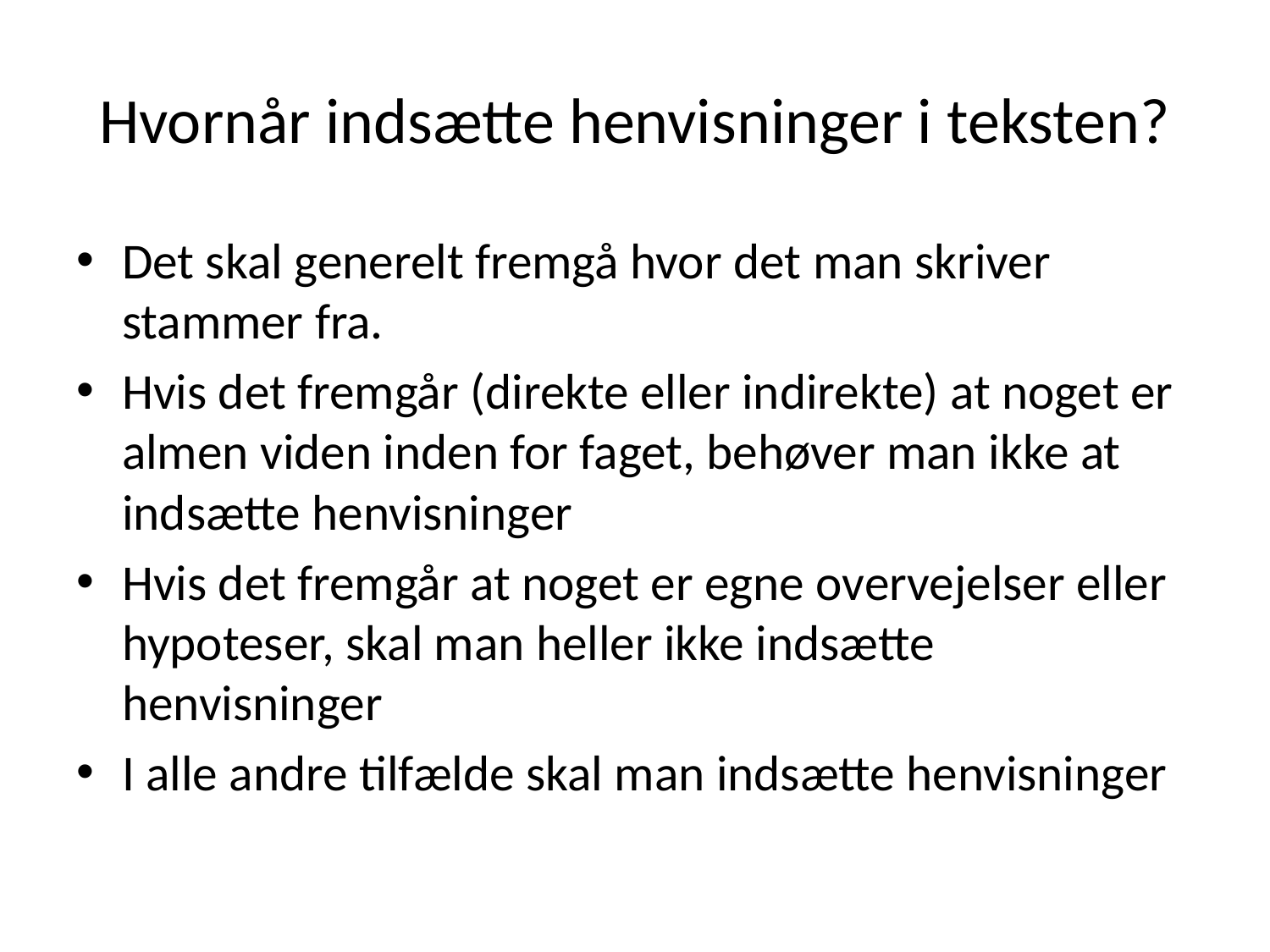

# Hvornår indsætte henvisninger i teksten?
Det skal generelt fremgå hvor det man skriver stammer fra.
Hvis det fremgår (direkte eller indirekte) at noget er almen viden inden for faget, behøver man ikke at indsætte henvisninger
Hvis det fremgår at noget er egne overvejelser eller hypoteser, skal man heller ikke indsætte henvisninger
I alle andre tilfælde skal man indsætte henvisninger